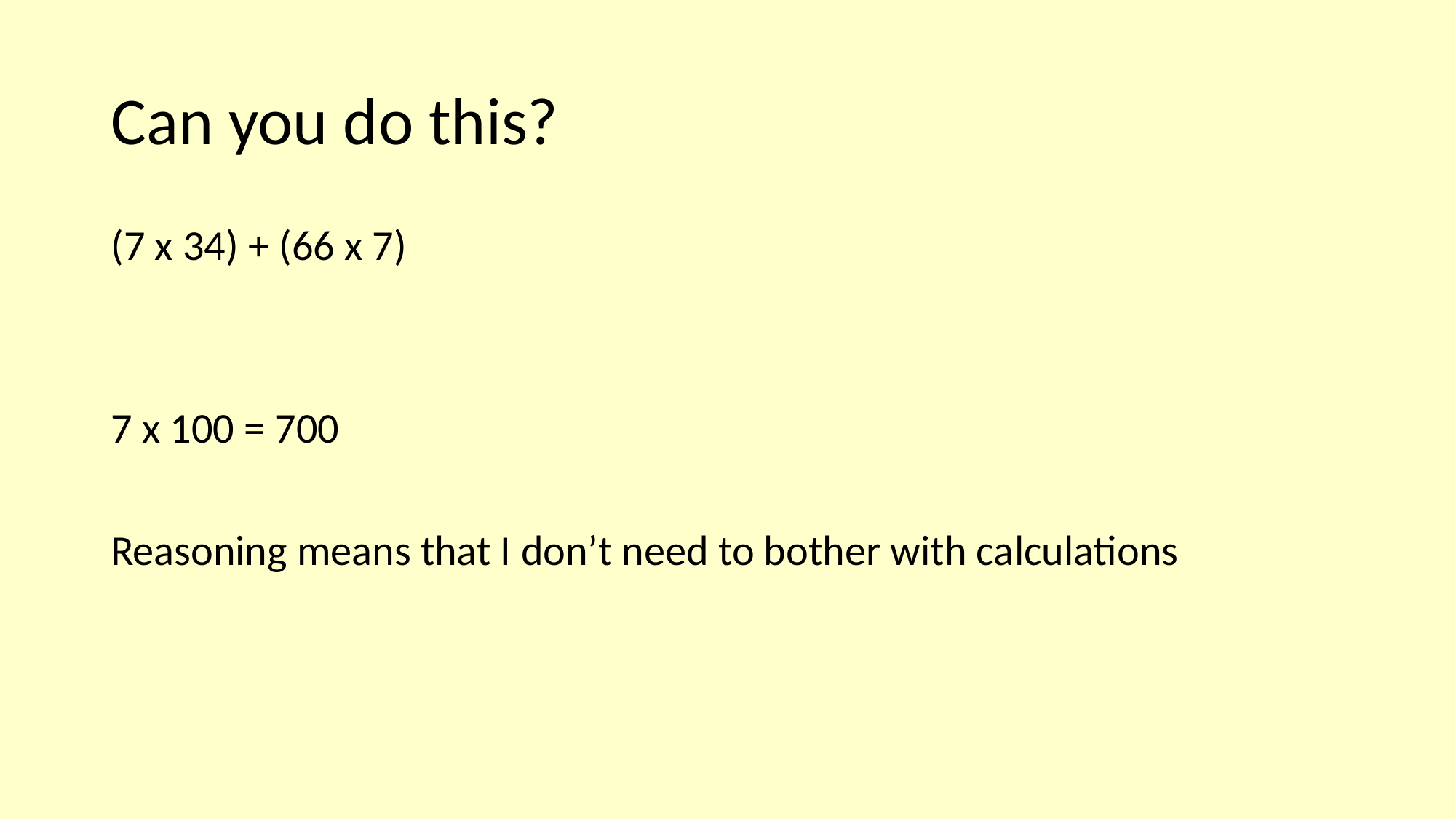

# Can you do this?
(7 x 34) + (66 x 7)

7 x 100 = 700

Reasoning means that I don’t need to bother with calculations